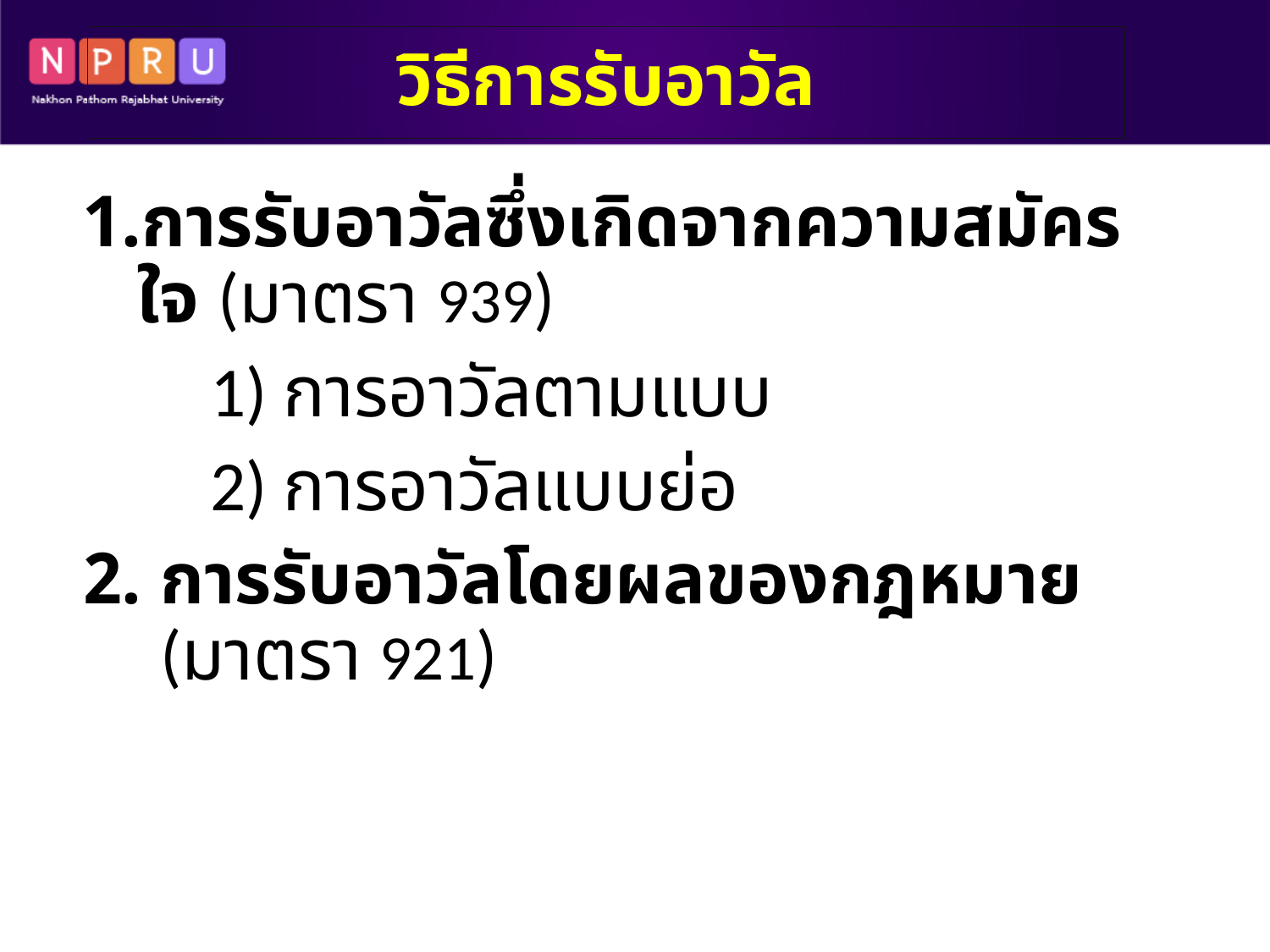

# วิธีการรับอาวัล
การรับอาวัลซึ่งเกิดจากความสมัครใจ (มาตรา 939)
    	1) การอาวัลตามแบบ
	2) การอาวัลแบบย่อ
การรับอาวัลโดยผลของกฎหมาย (มาตรา 921)